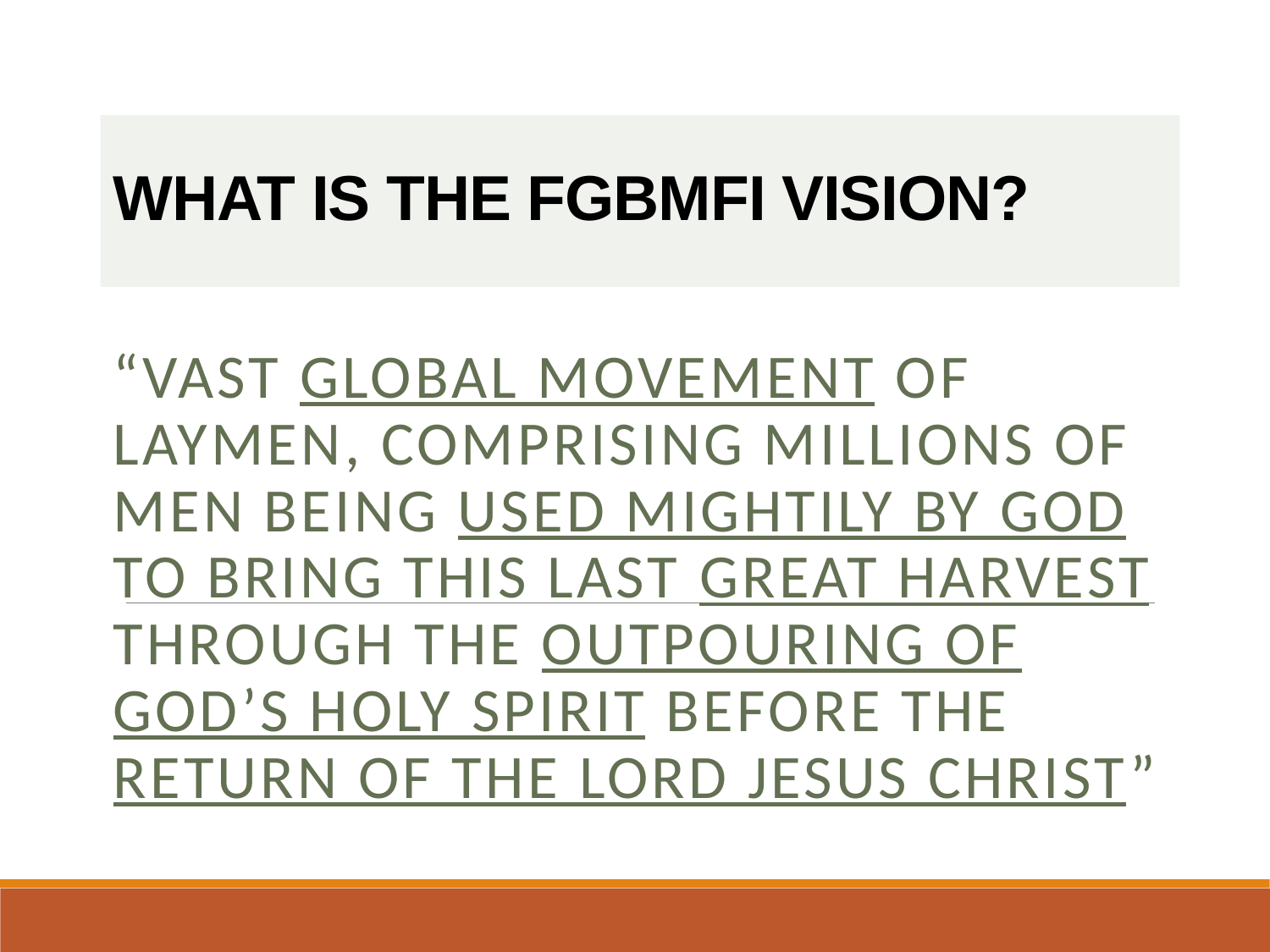

# WHAT IS THE FGBMFI VISION?
“Vast Global Movement of Laymen, comprising millions of men being used mightily by God to bring this last great harvest through the outpouring of God’s Holy Spirit before the return of the Lord Jesus Christ”